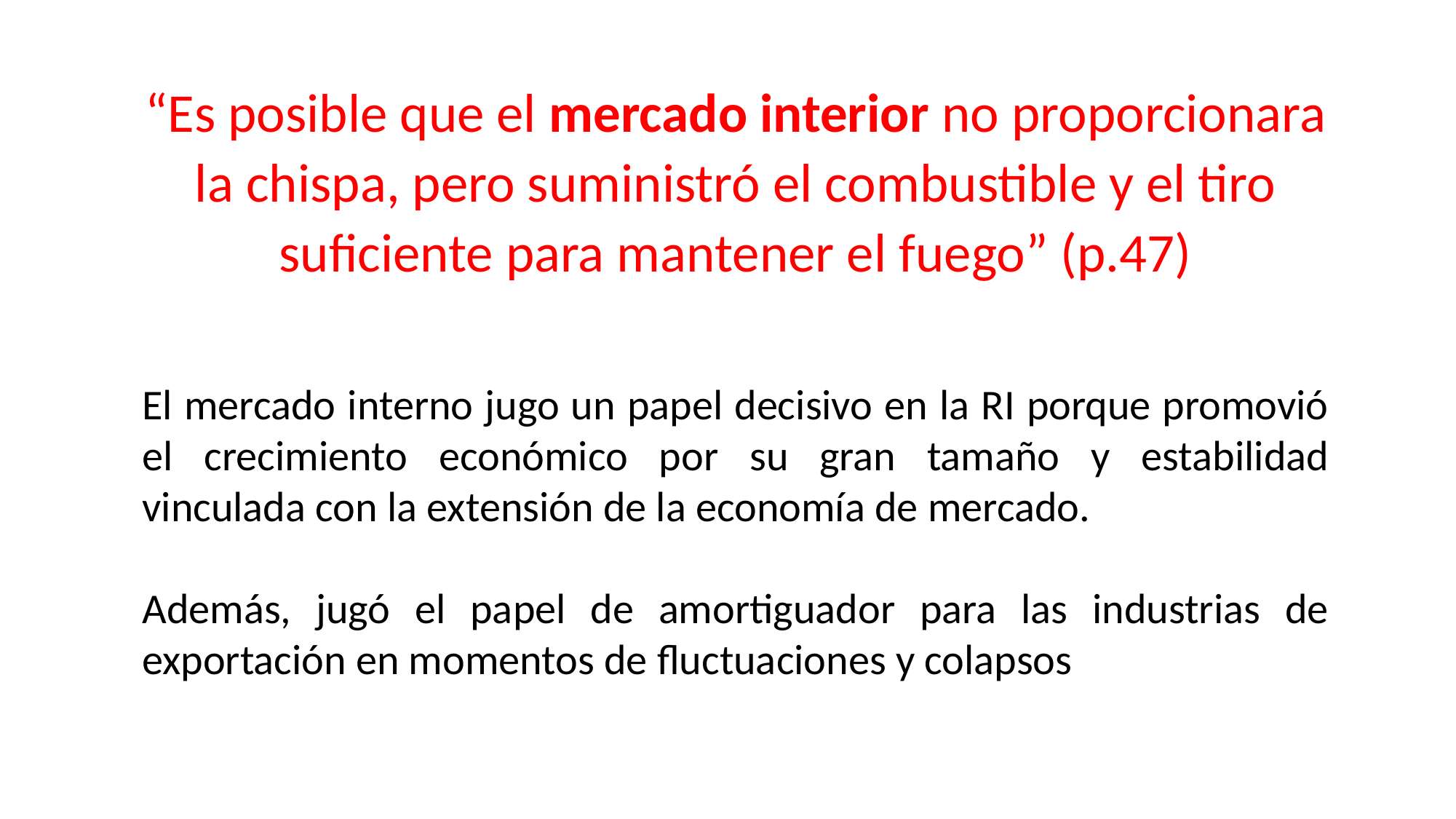

“Es posible que el mercado interior no proporcionara la chispa, pero suministró el combustible y el tiro suficiente para mantener el fuego” (p.47)

El mercado interno jugo un papel decisivo en la RI porque promovió el crecimiento económico por su gran tamaño y estabilidad vinculada con la extensión de la economía de mercado.

Además, jugó el papel de amortiguador para las industrias de exportación en momentos de fluctuaciones y colapsos